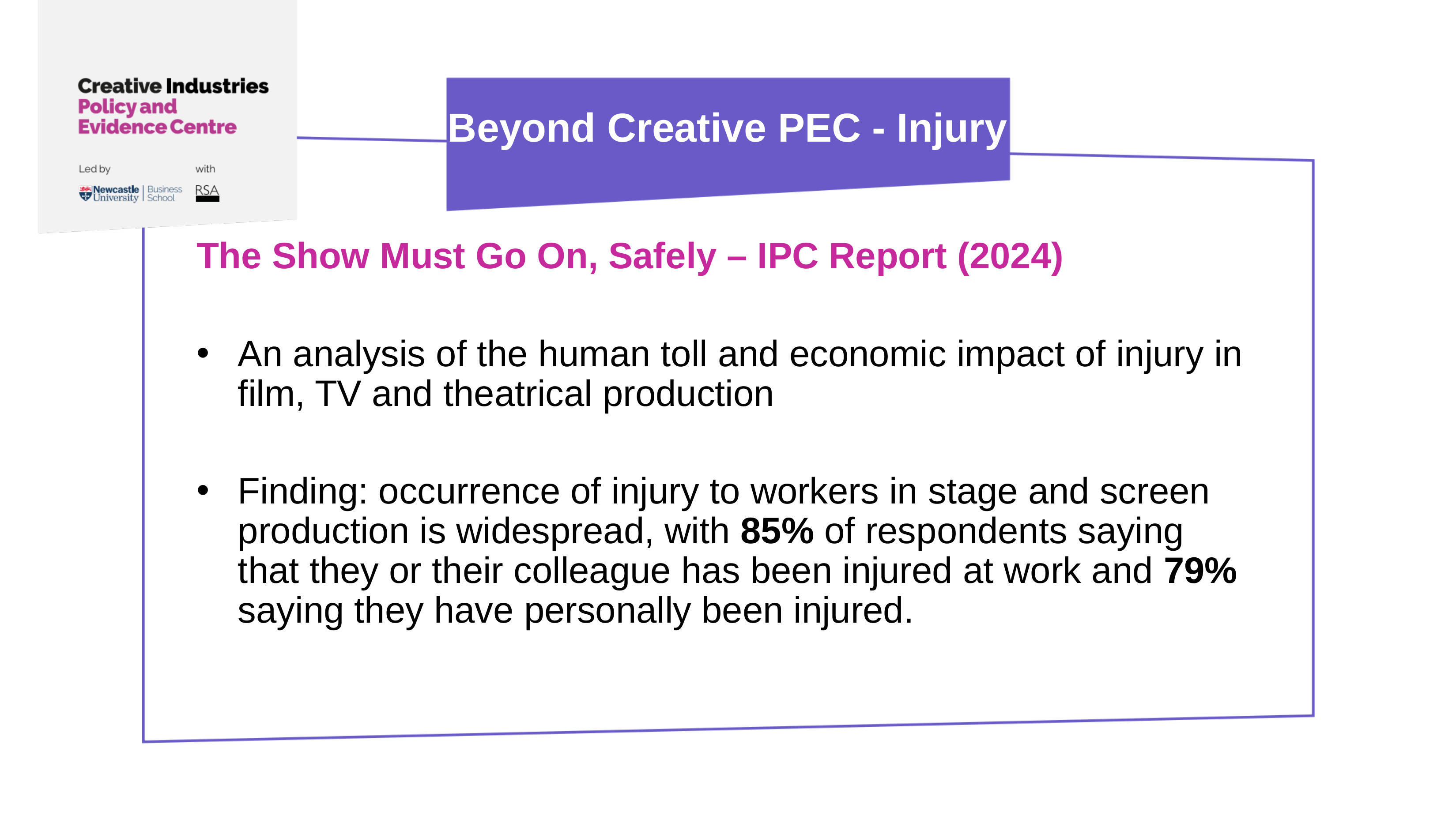

Beyond Creative PEC - Injury
The Show Must Go On, Safely – IPC Report (2024)

An analysis of the human toll and economic impact of injury in film, TV and theatrical production

Finding: occurrence of injury to workers in stage and screen production is widespread, with 85% of respondents saying that they or their colleague has been injured at work and 79% saying they have personally been injured.